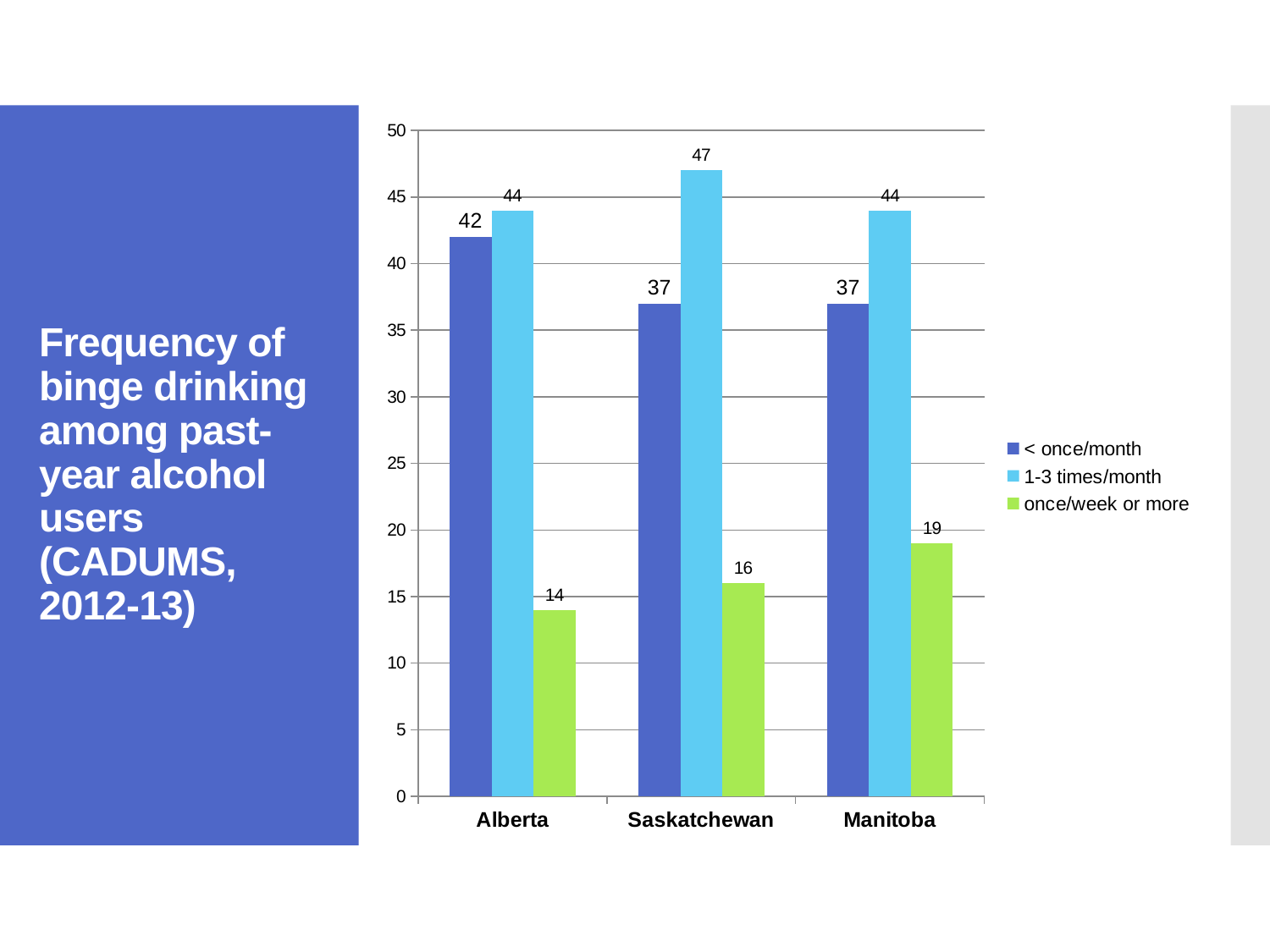

### Chart

| Category | < once/month | 1-3 times/month | once/week or more |
|---|---|---|---|
| Alberta | 42.0 | 44.0 | 14.0 |
| Saskatchewan | 37.0 | 47.0 | 16.0 |
| Manitoba | 37.0 | 44.0 | 19.0 |
# Frequency of binge drinking among past-year alcohol users (CADUMS, 2012-13)